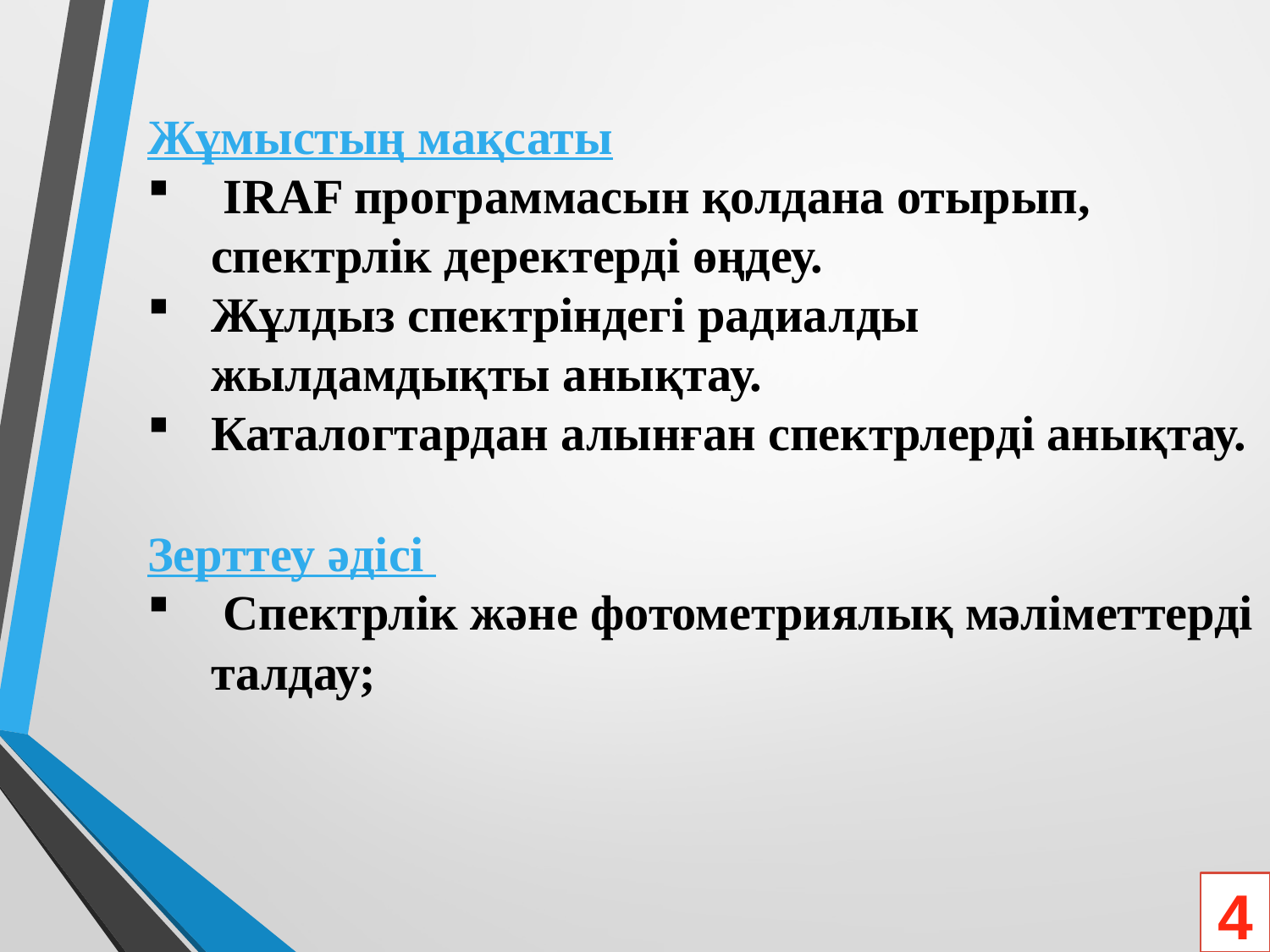

Жұмыстың мақсаты
 IRAF программасын қолдана отырып, спектрлік деректерді өңдеу.
Жұлдыз спектріндегі радиалды жылдамдықты анықтау.
Каталогтардан алынған спектрлерді анықтау.
Зерттеу әдісі
 Спектрлік және фотометриялық мәліметтерді талдау;
4